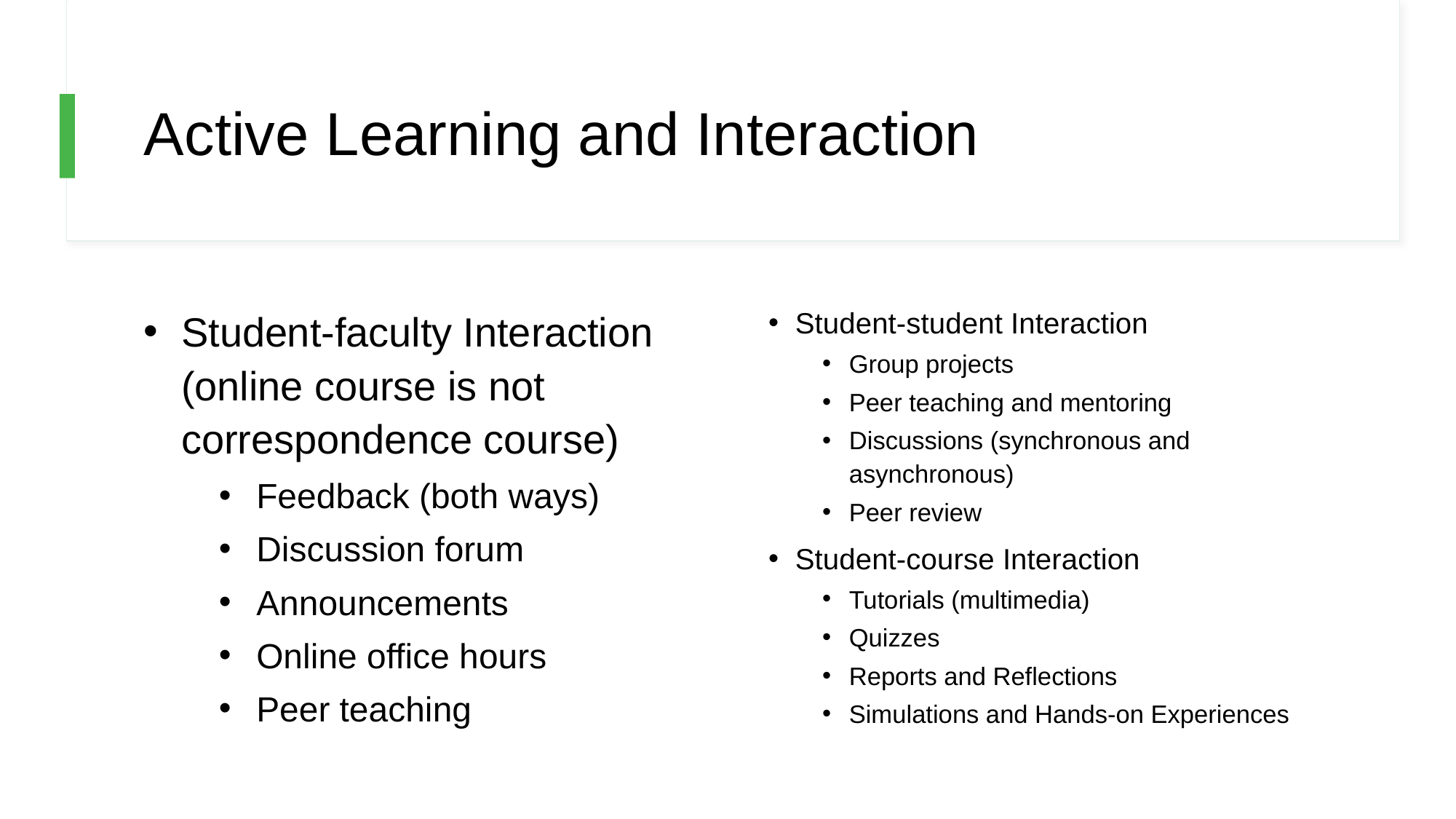

# Active Learning and Interaction
Student-faculty Interaction (online course is not correspondence course)
Feedback (both ways)
Discussion forum
Announcements
Online office hours
Peer teaching

Student-student Interaction
Group projects
Peer teaching and mentoring
Discussions (synchronous and asynchronous)
Peer review
Student-course Interaction
Tutorials (multimedia)
Quizzes
Reports and Reflections
Simulations and Hands-on Experiences